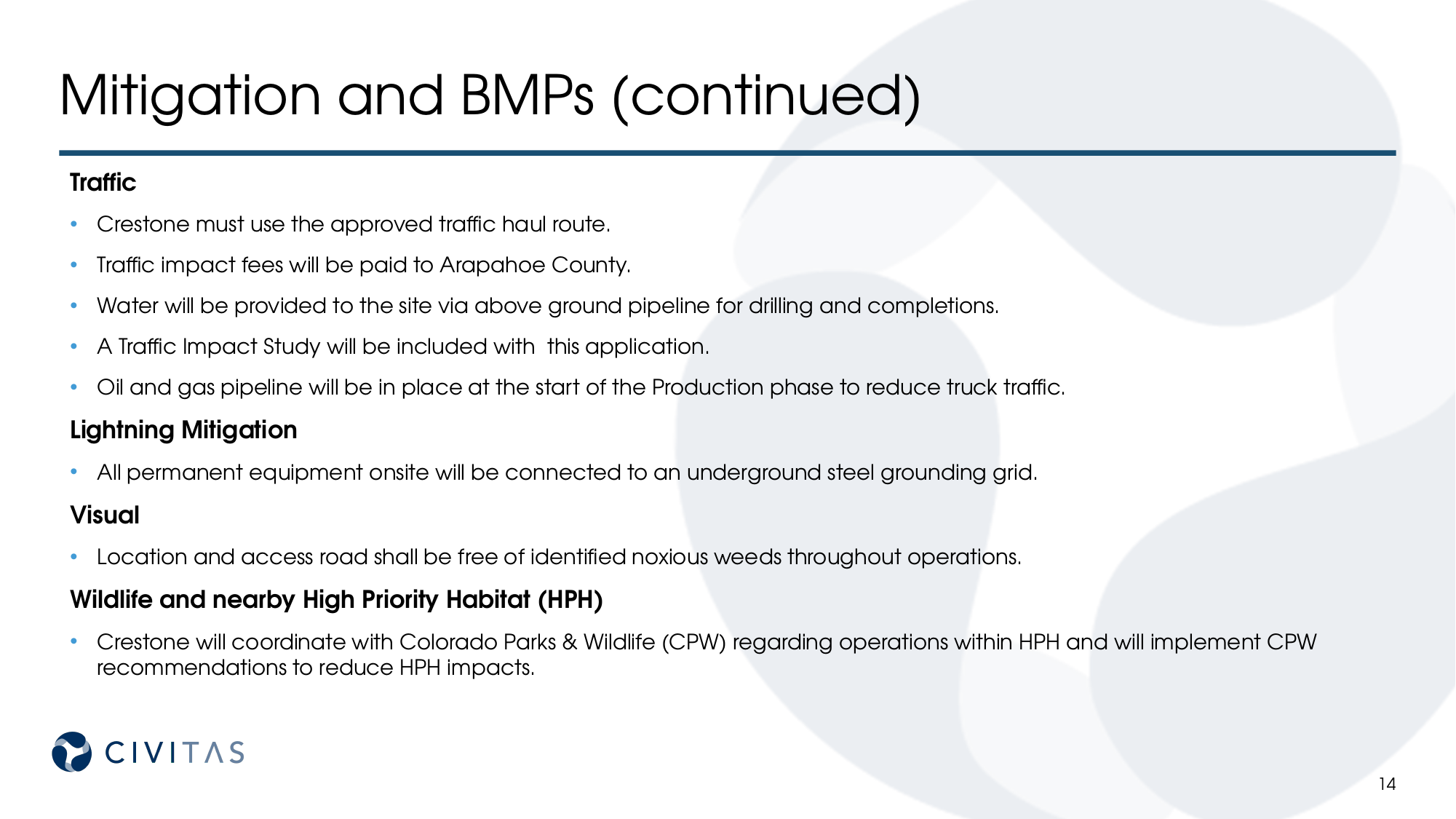

# Mitigation and BMPs (continued)
Traffic
Crestone must use the approved traffic haul route.
Traffic impact fees will be paid to Arapahoe County.
Water will be provided to the site via above ground pipeline for drilling and completions.
A Traffic Impact Study will be included with  this application.
Oil and gas pipeline will be in place at the start of the Production phase to reduce truck traffic.
Lightning Mitigation
All permanent equipment onsite will be connected to an underground steel grounding grid.
Visual
Location and access road shall be free of identified noxious weeds throughout operations.
Wildlife and nearby High Priority Habitat (HPH)
Crestone will coordinate with Colorado Parks & Wildlife (CPW) regarding operations within HPH and will implement CPW recommendations to reduce HPH impacts.

14